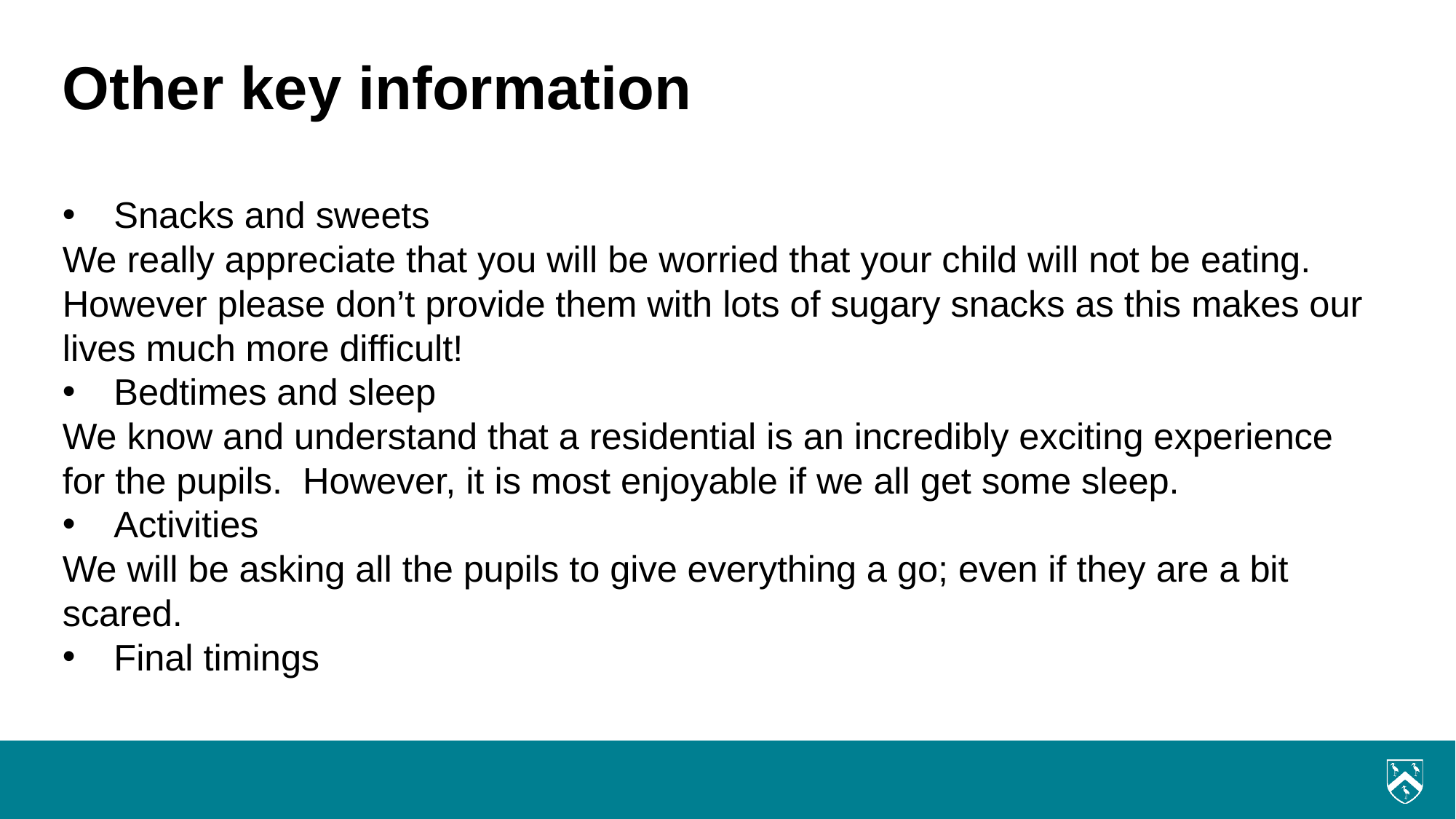

# Other key information
Snacks and sweets
We really appreciate that you will be worried that your child will not be eating. However please don’t provide them with lots of sugary snacks as this makes our lives much more difficult!
Bedtimes and sleep
We know and understand that a residential is an incredibly exciting experience for the pupils.  However, it is most enjoyable if we all get some sleep.
Activities
We will be asking all the pupils to give everything a go; even if they are a bit scared.
Final timings